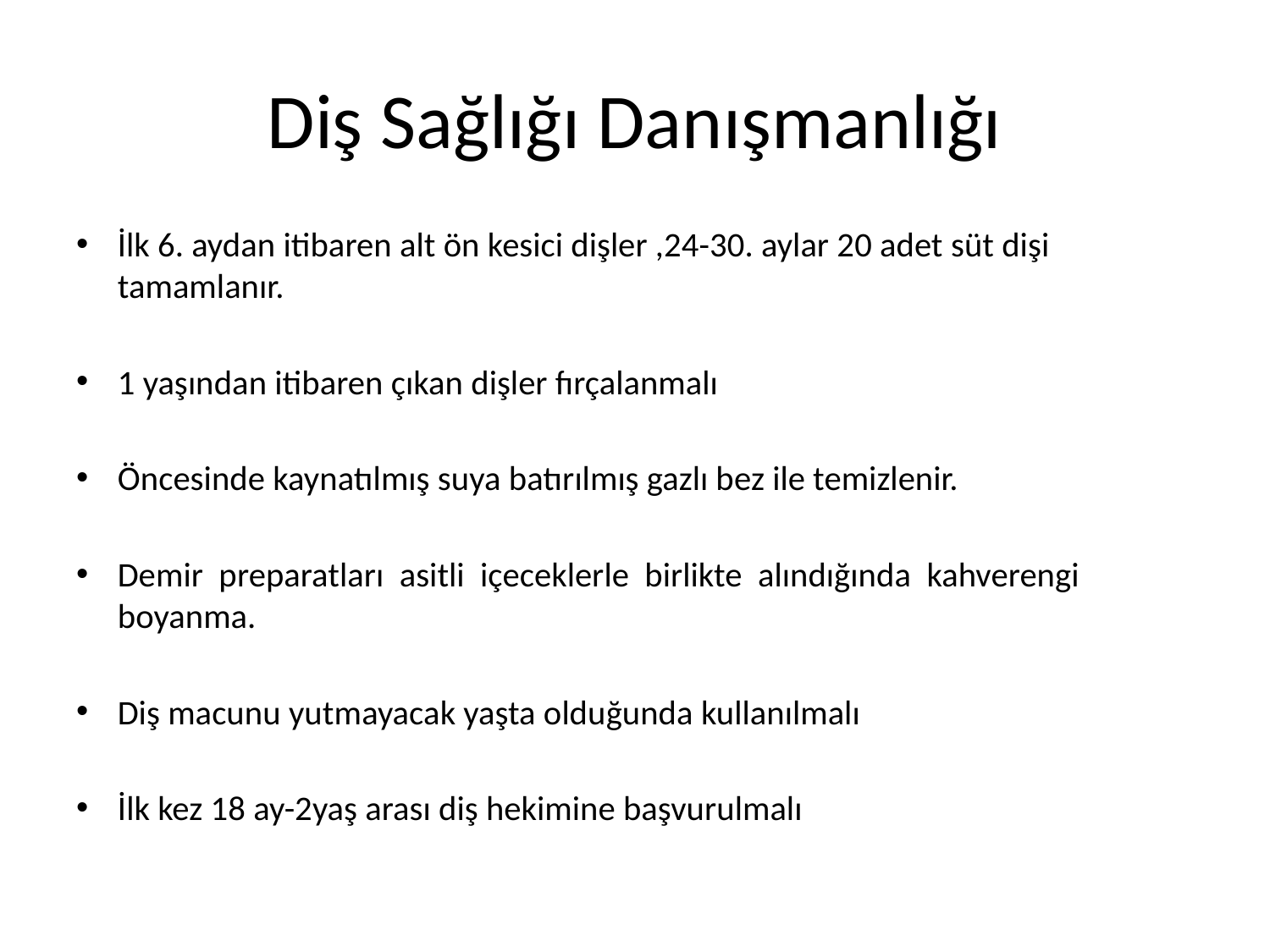

# Diş Sağlığı Danışmanlığı
İlk 6. aydan itibaren alt ön kesici dişler ,24-30. aylar 20 adet süt dişi tamamlanır.

1 yaşından itibaren çıkan dişler fırçalanmalı

Öncesinde kaynatılmış suya batırılmış gazlı bez ile temizlenir.

Demir  preparatları  asitli  içeceklerle  birlikte  alındığında  kahverengi  boyanma.

Diş macunu yutmayacak yaşta olduğunda kullanılmalı

İlk kez 18 ay-2yaş arası diş hekimine başvurulmalı